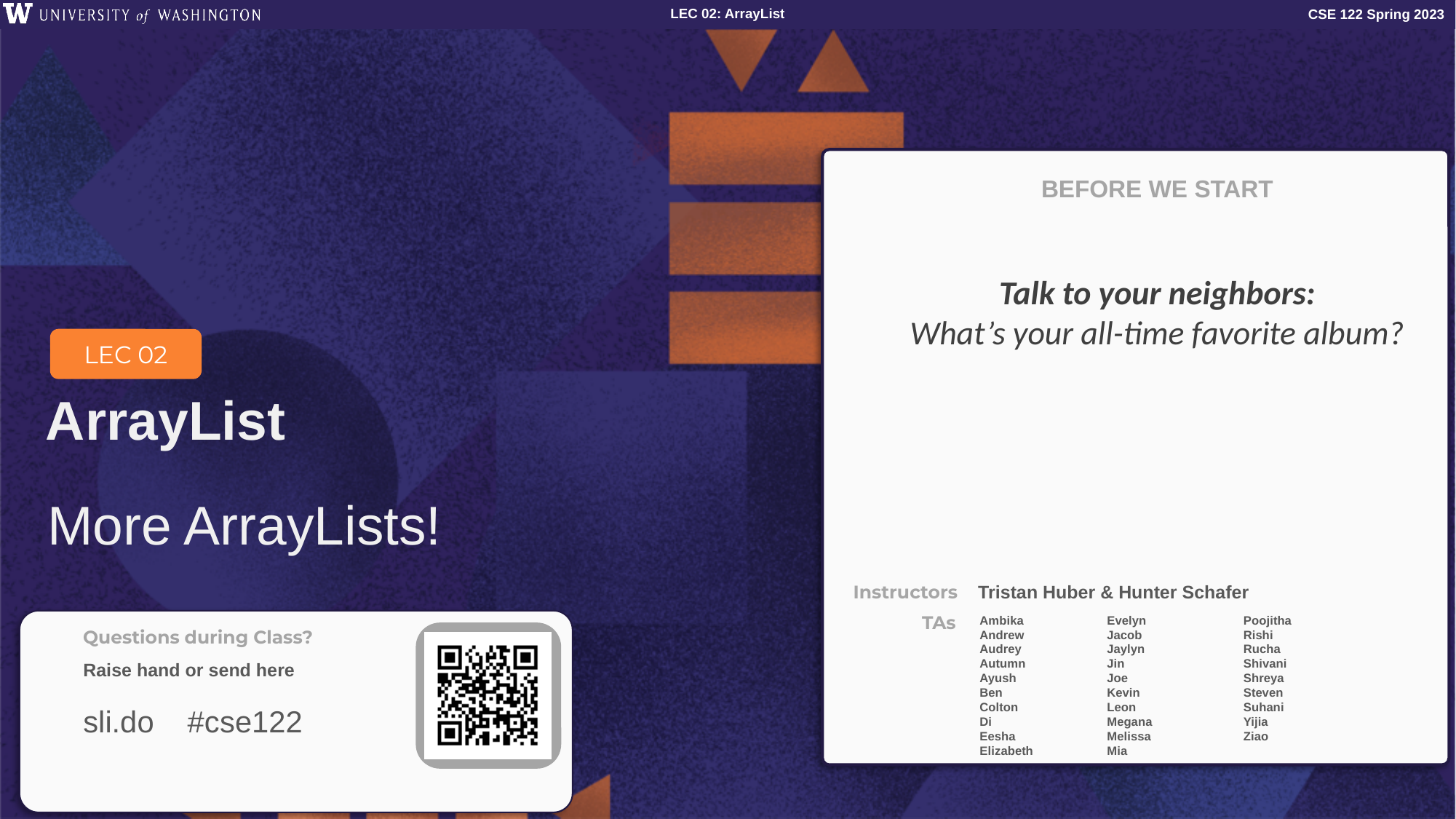

BEFORE WE START
Talk to your neighbors:
What’s your all-time favorite album?
# More ArrayLists!